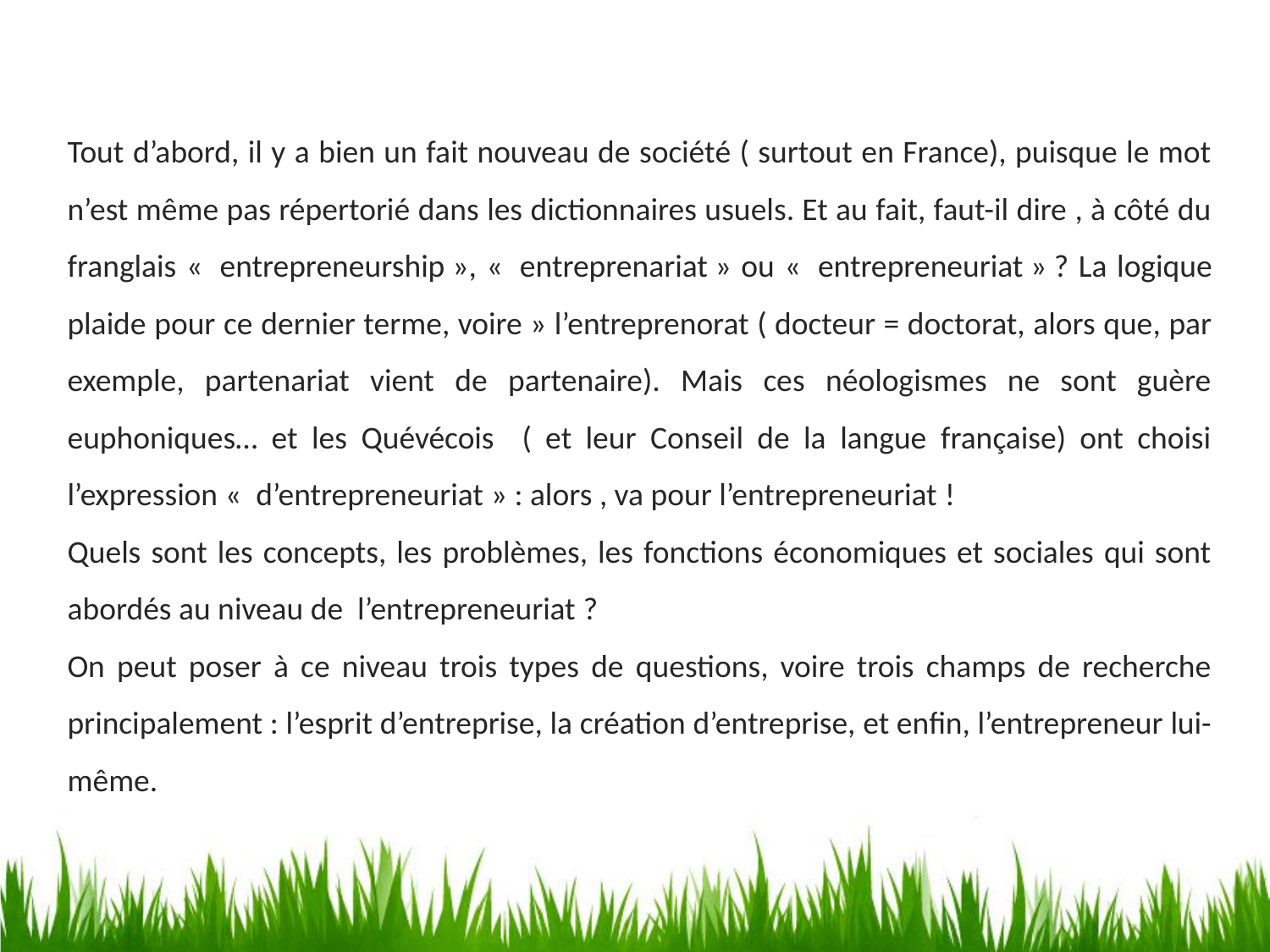

Tout d’abord, il y a bien un fait nouveau de société ( surtout en France), puisque le mot n’est même pas répertorié dans les dictionnaires usuels. Et au fait, faut-il dire , à côté du franglais «  entrepreneurship », «  entreprenariat » ou «  entrepreneuriat » ? La logique plaide pour ce dernier terme, voire » l’entreprenorat ( docteur = doctorat, alors que, par exemple, partenariat vient de partenaire). Mais ces néologismes ne sont guère euphoniques… et les Quévécois  ( et leur Conseil de la langue française) ont choisi l’expression «  d’entrepreneuriat » : alors , va pour l’entrepreneuriat !
Quels sont les concepts, les problèmes, les fonctions économiques et sociales qui sont abordés au niveau de  l’entrepreneuriat ?
On peut poser à ce niveau trois types de questions, voire trois champs de recherche principalement : l’esprit d’entreprise, la création d’entreprise, et enfin, l’entrepreneur lui-même.